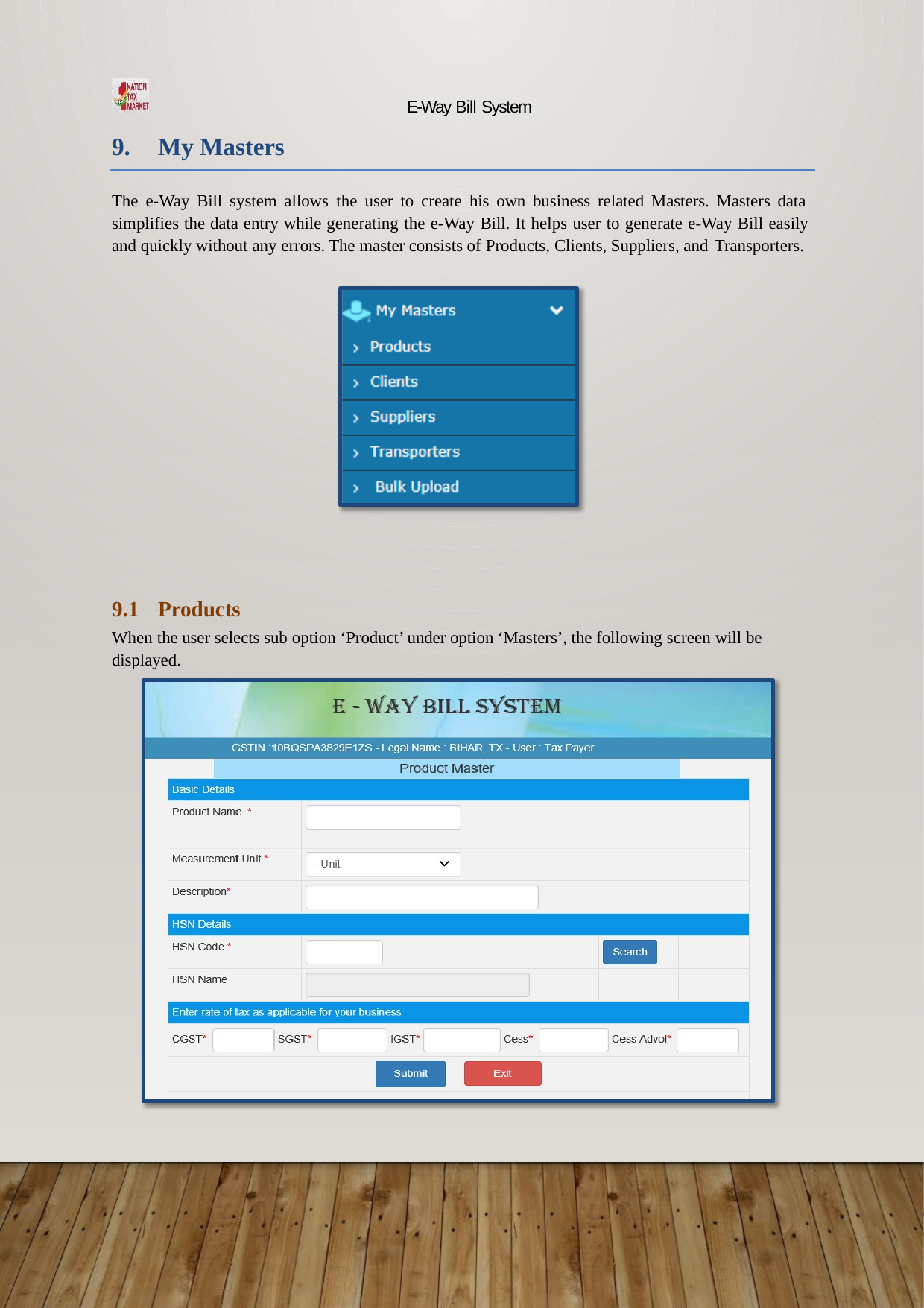

E-Way Bill System
9.	My Masters

The e-Way Bill system allows the user to create his own business related Masters. Masters data  simplifies the data entry while generating the e-Way Bill. It helps user to generate e-Way Bill easily  and quickly without any errors. The master consists of Products, Clients, Suppliers, and Transporters.

9.1	Products
When the user selects sub option ‘Product’ under option ‘Masters’, the following screen will be  displayed.